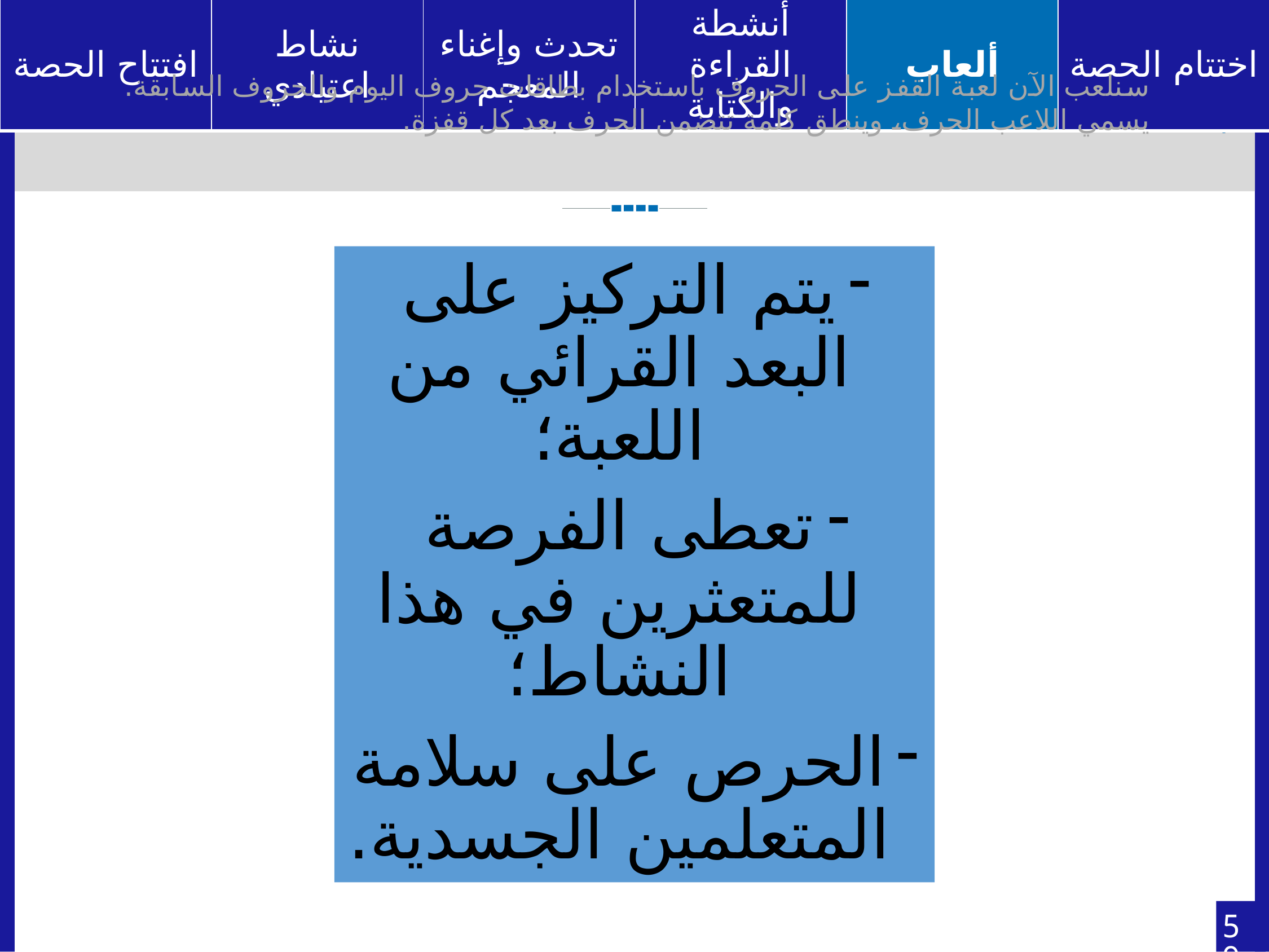

سنلعب الآن لعبة القفز على الحروف باستخدام بطاقات حروف اليوم والحروف السابقة.  يسمي اللاعب الحرف، وينطق كلمة تتضمن الحرف بعد كل قفزة.
يتم التركيز على البعد القرائي من اللعبة؛
تعطى الفرصة للمتعثرين في هذا النشاط؛
الحرص على سلامة المتعلمين الجسدية.